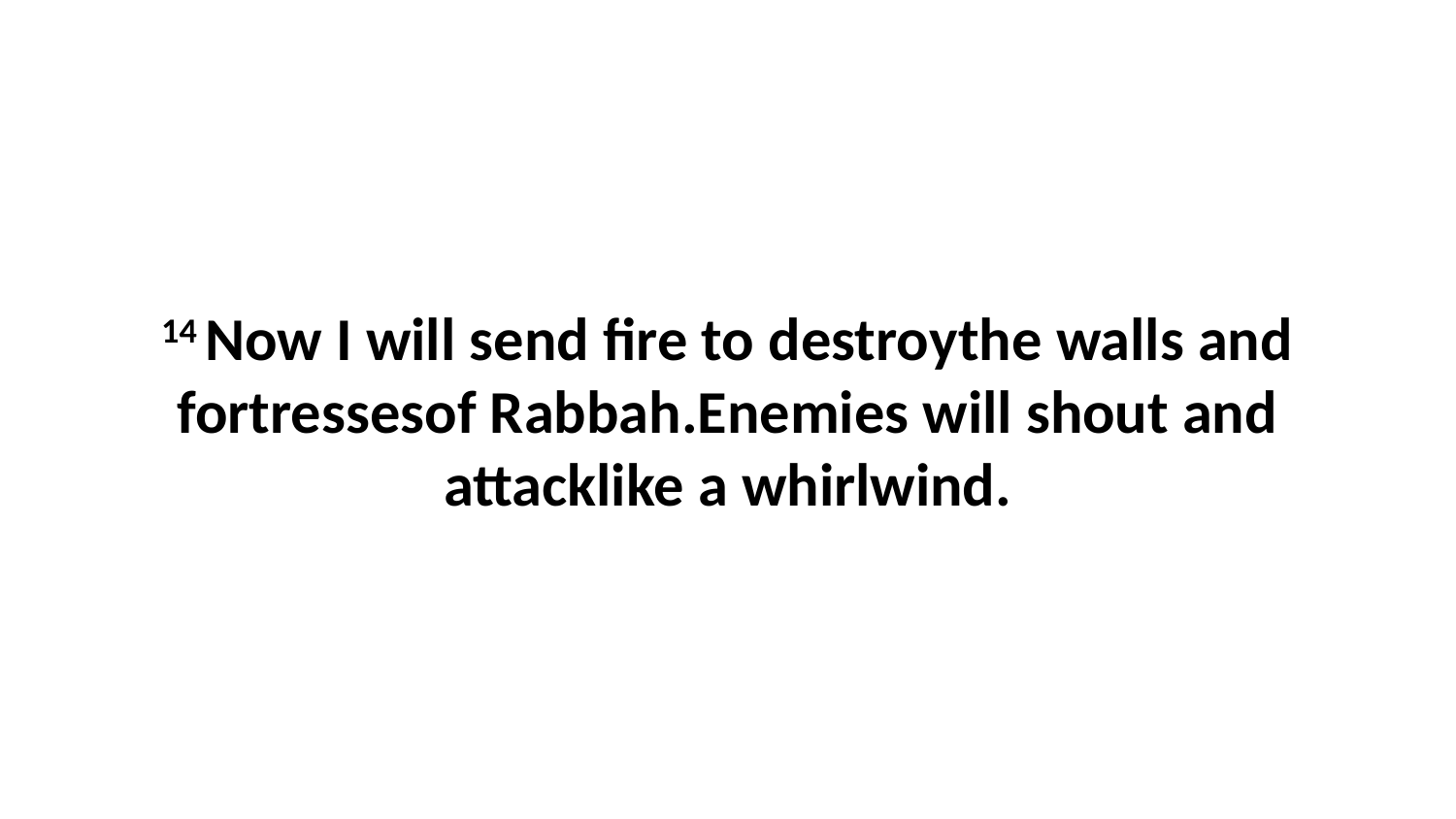

14 Now I will send fire to destroythe walls and fortressesof Rabbah.Enemies will shout and attacklike a whirlwind.